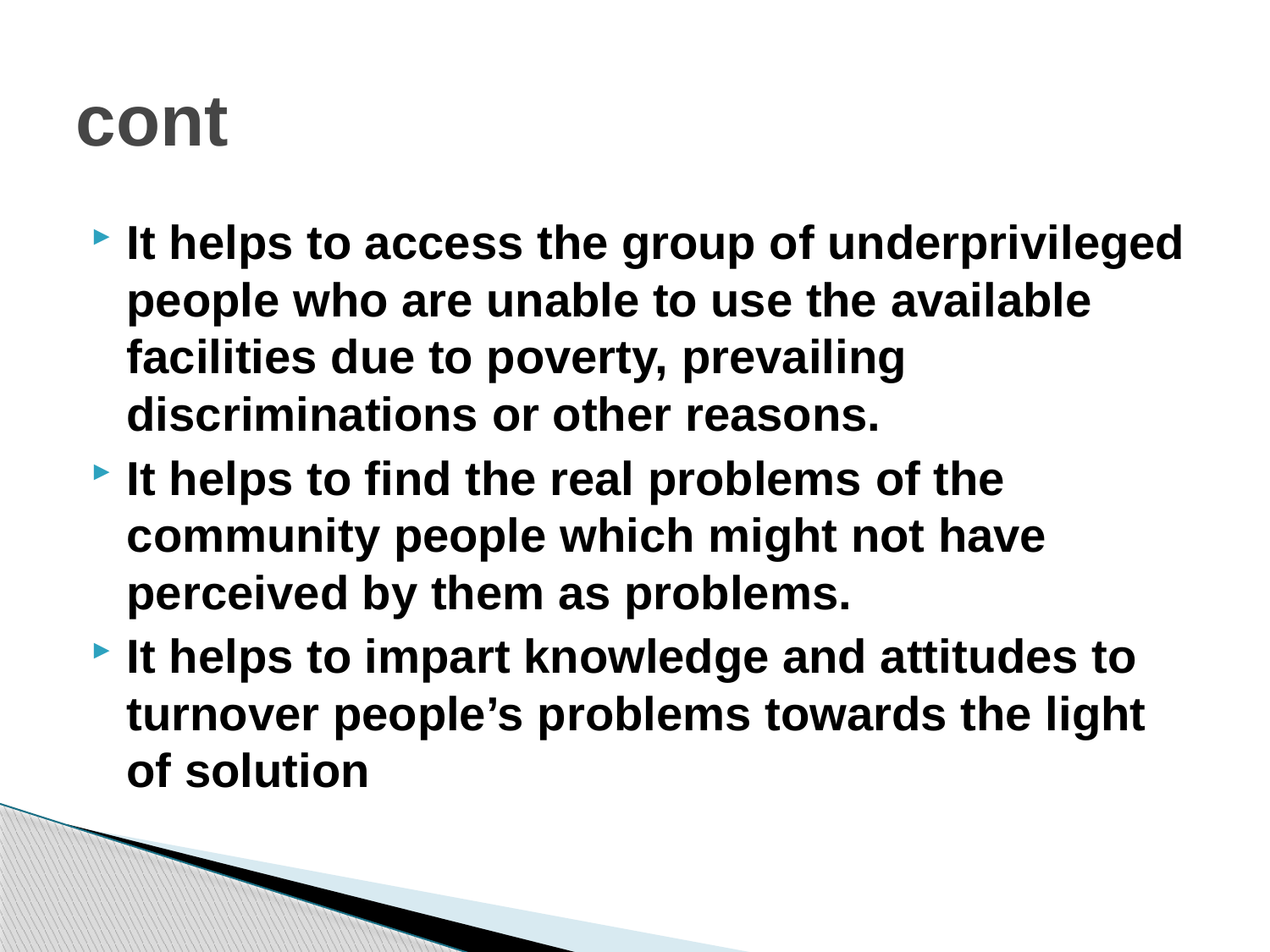

# cont
It helps to access the group of underprivileged people who are unable to use the available facilities due to poverty, prevailing discriminations or other reasons.
It helps to find the real problems of the community people which might not have perceived by them as problems.
It helps to impart knowledge and attitudes to turnover people’s problems towards the light of solution